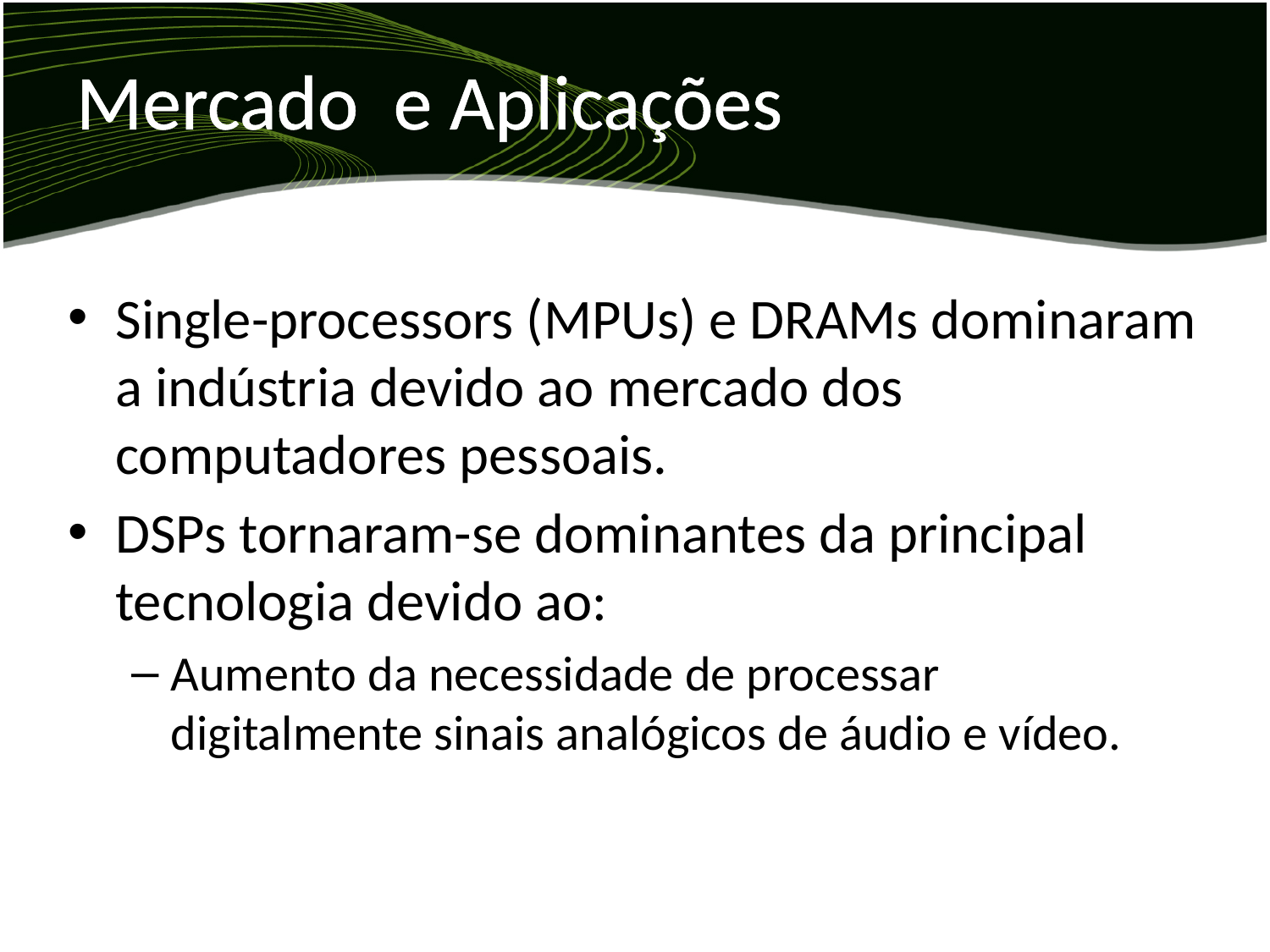

# Mercado  e Aplicações
Single-processors (MPUs) e DRAMs dominaram a indústria devido ao mercado dos computadores pessoais.
DSPs tornaram-se dominantes da principal tecnologia devido ao:
Aumento da necessidade de processar digitalmente sinais analógicos de áudio e vídeo.